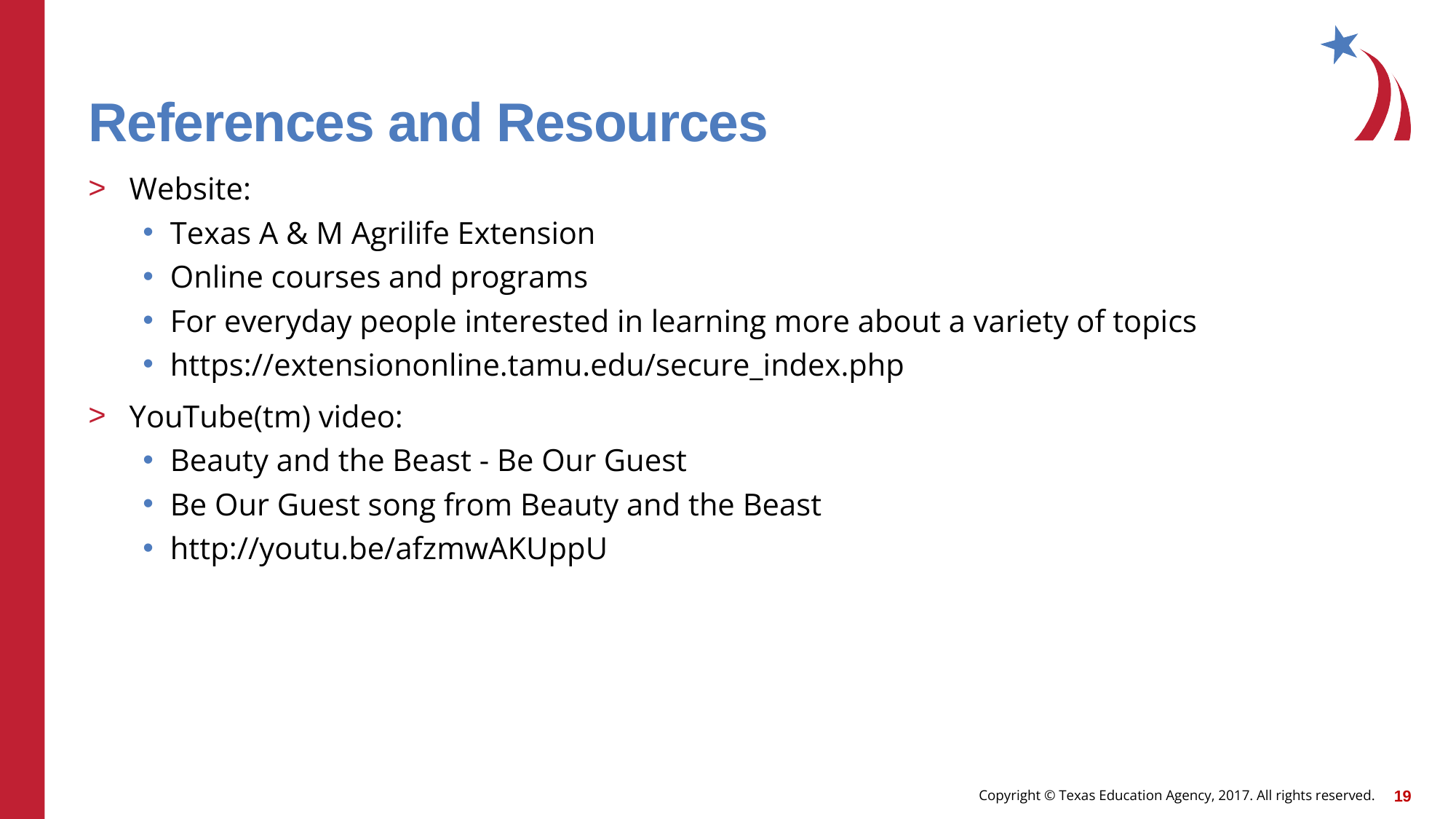

# References and Resources
Website:
Texas A & M Agrilife Extension
Online courses and programs
For everyday people interested in learning more about a variety of topics
https://extensiononline.tamu.edu/secure_index.php
YouTube(tm) video:
Beauty and the Beast - Be Our Guest
Be Our Guest song from Beauty and the Beast
http://youtu.be/afzmwAKUppU